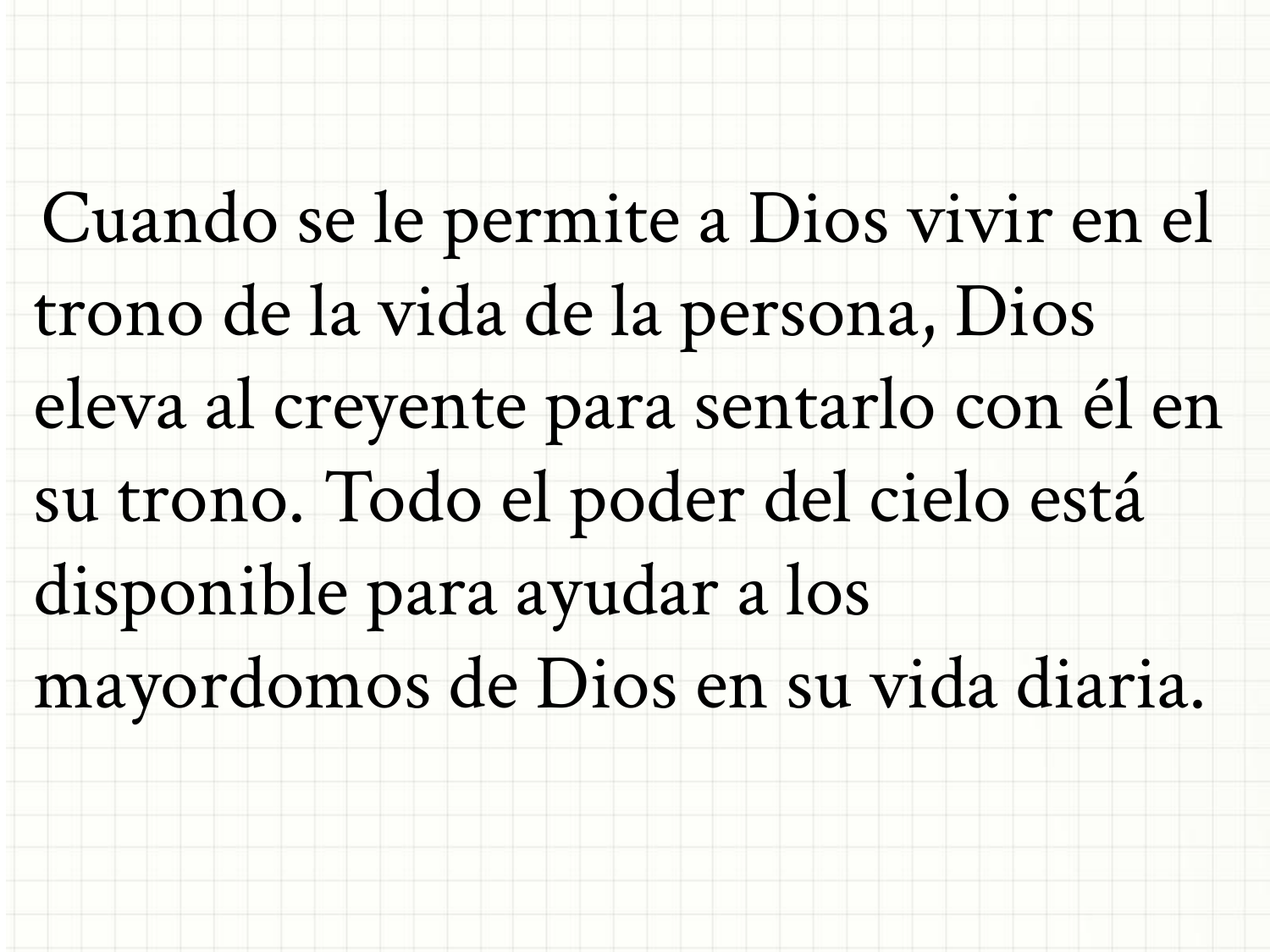

Cuando se le permite a Dios vivir en el trono de la vida de la persona, Dios eleva al creyente para sentarlo con él en su trono. Todo el poder del cielo está disponible para ayudar a los mayordomos de Dios en su vida diaria.